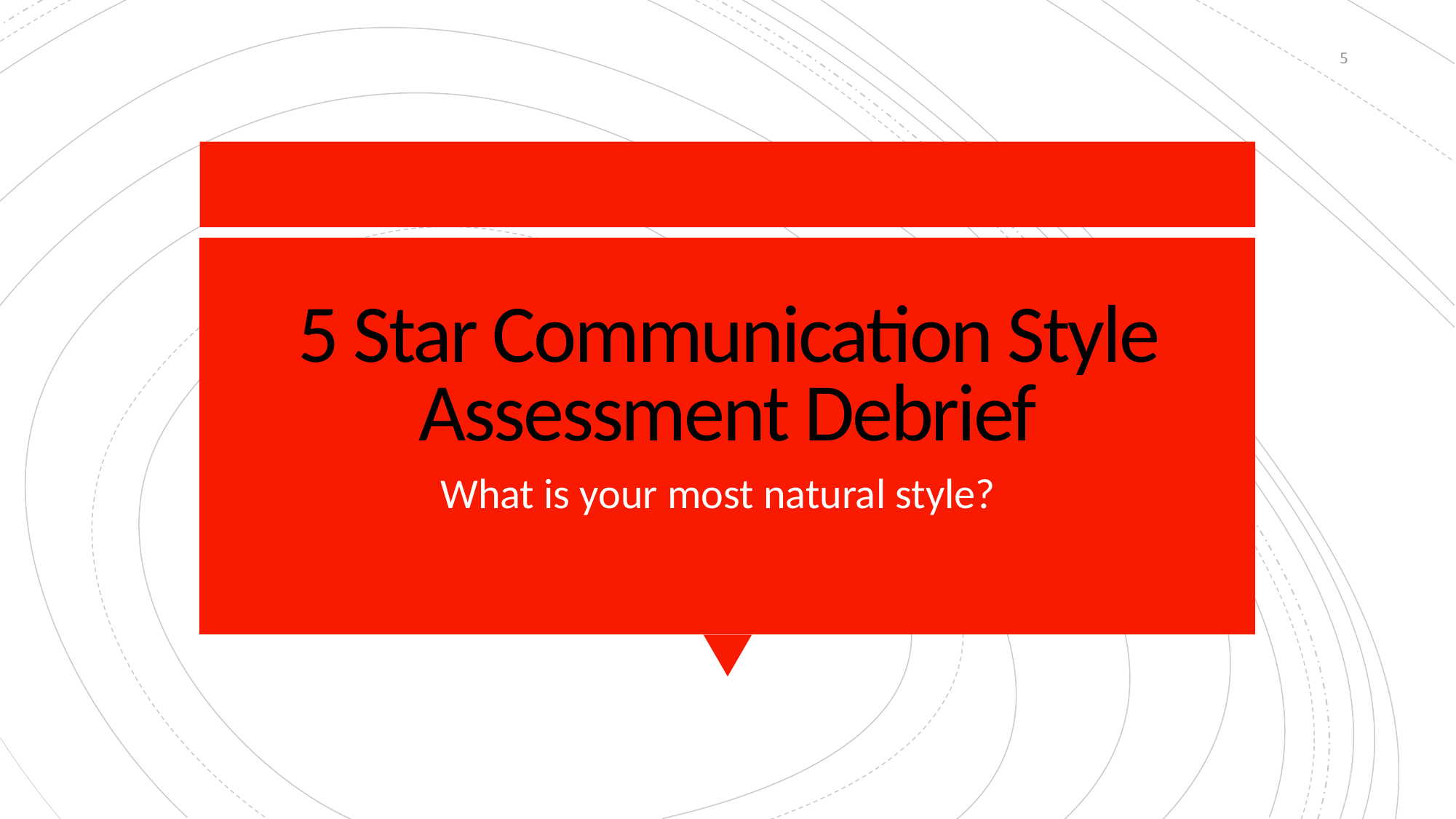

5
# 5 Star Communication Style Assessment Debrief
What is your most natural style?